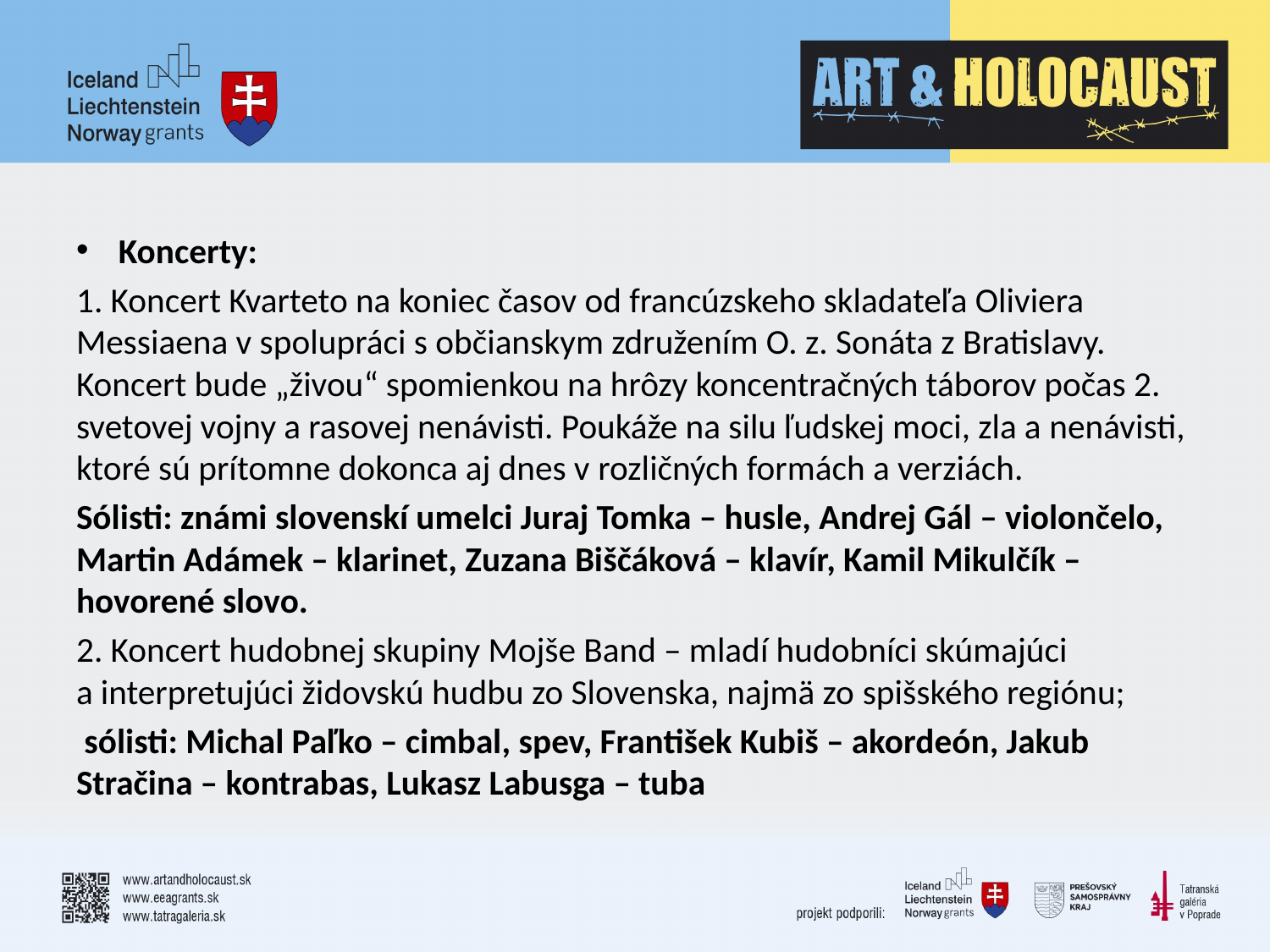

#
Koncerty:
1. Koncert Kvarteto na koniec časov od francúzskeho skladateľa Oliviera Messiaena v spolupráci s občianskym združením O. z. Sonáta z Bratislavy. Koncert bude „živou“ spomienkou na hrôzy koncentračných táborov počas 2. svetovej vojny a rasovej nenávisti. Poukáže na silu ľudskej moci, zla a nenávisti, ktoré sú prítomne dokonca aj dnes v rozličných formách a verziách.
Sólisti: známi slovenskí umelci Juraj Tomka – husle, Andrej Gál – violončelo, Martin Adámek – klarinet, Zuzana Biščáková – klavír, Kamil Mikulčík – hovorené slovo.
2. Koncert hudobnej skupiny Mojše Band – mladí hudobníci skúmajúci a interpretujúci židovskú hudbu zo Slovenska, najmä zo spišského regiónu;
 sólisti: Michal Paľko – cimbal, spev, František Kubiš – akordeón, Jakub Stračina – kontrabas, Lukasz Labusga – tuba